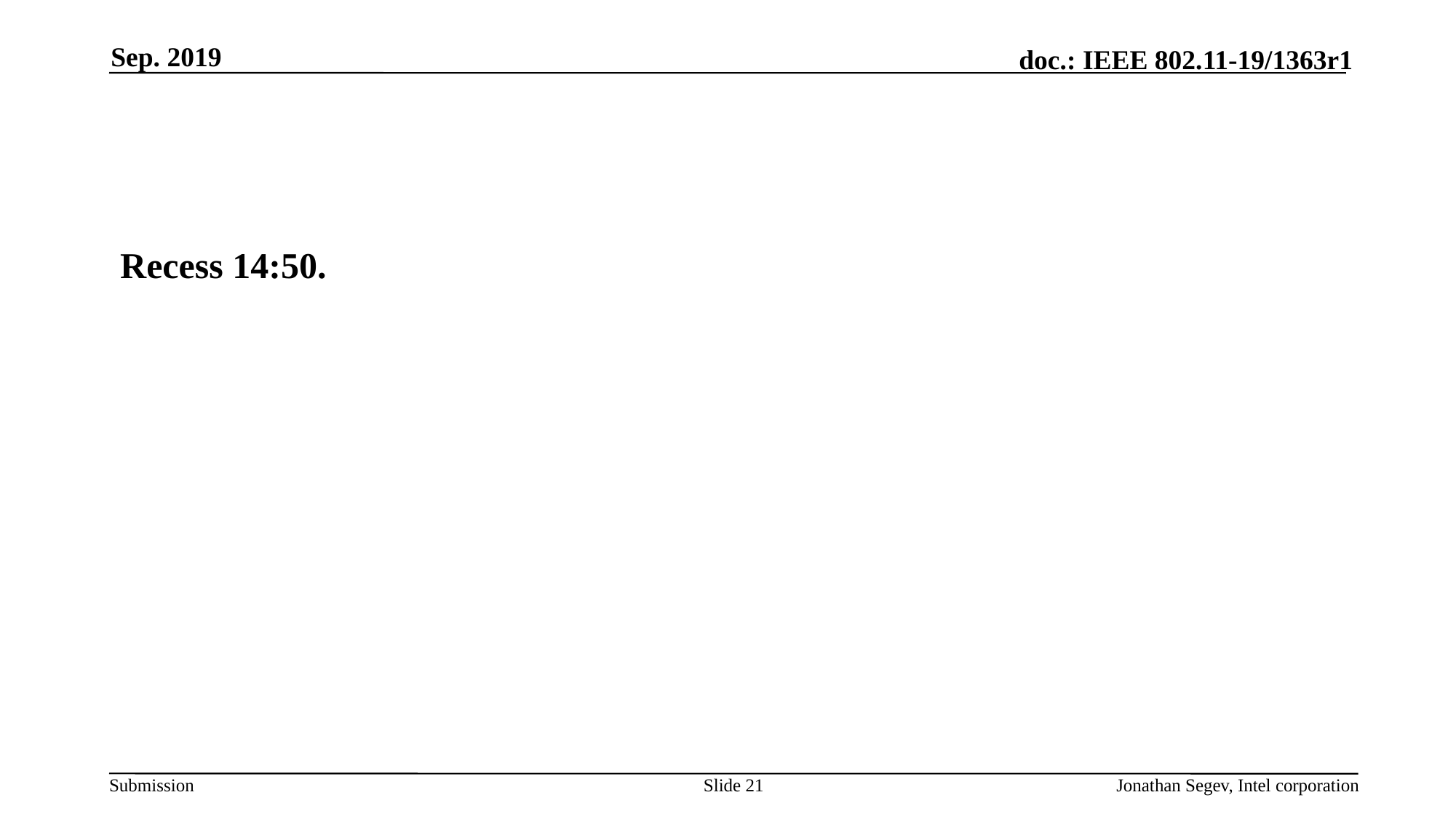

Sep. 2019
#
Recess 14:50.
Slide 21
Jonathan Segev, Intel corporation